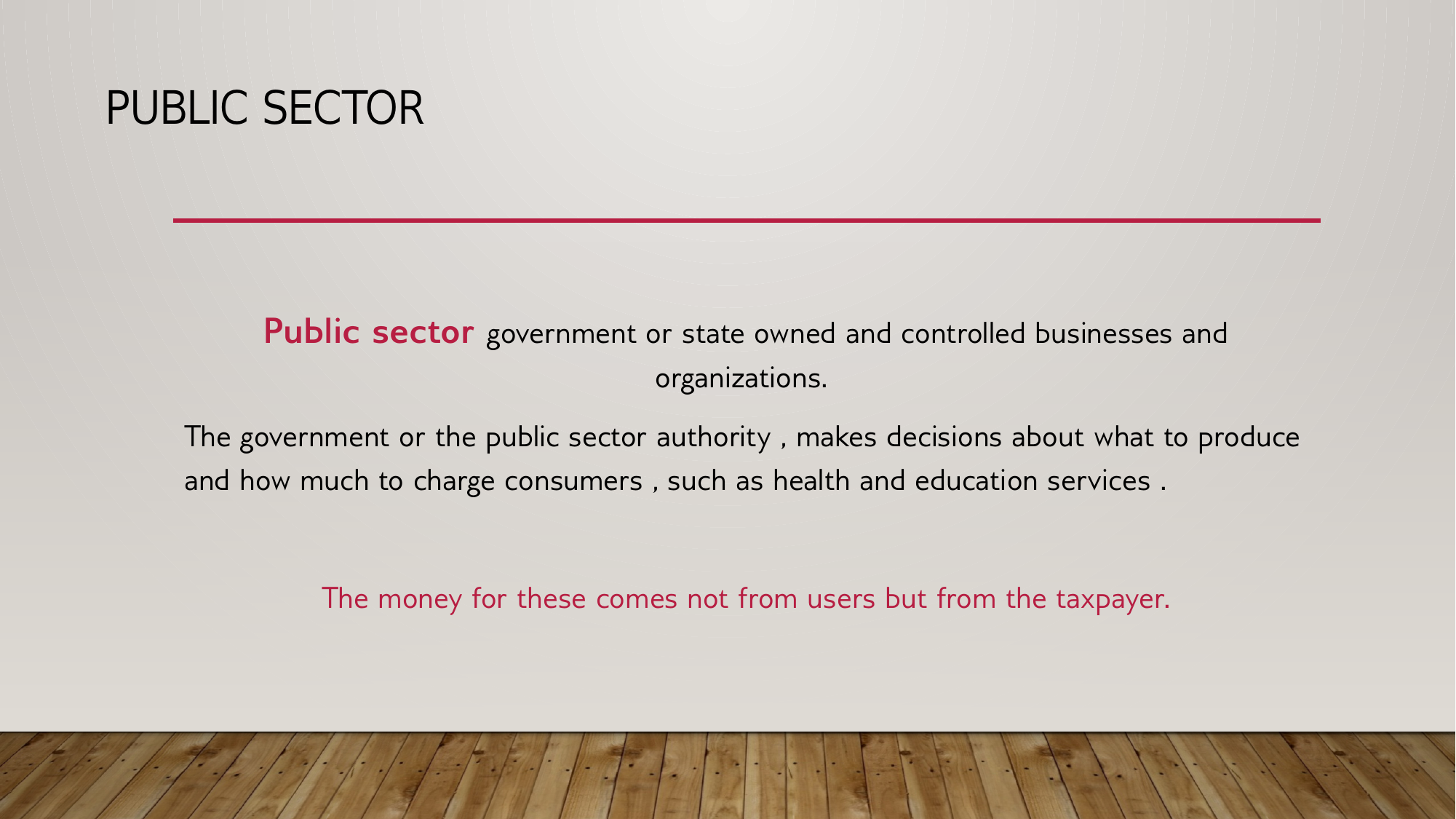

# Public sector

Public sector government or state owned and controlled businesses and organizations.
The government or the public sector authority , makes decisions about what to produce and how much to charge consumers , such as health and education services .

The money for these comes not from users but from the taxpayer.